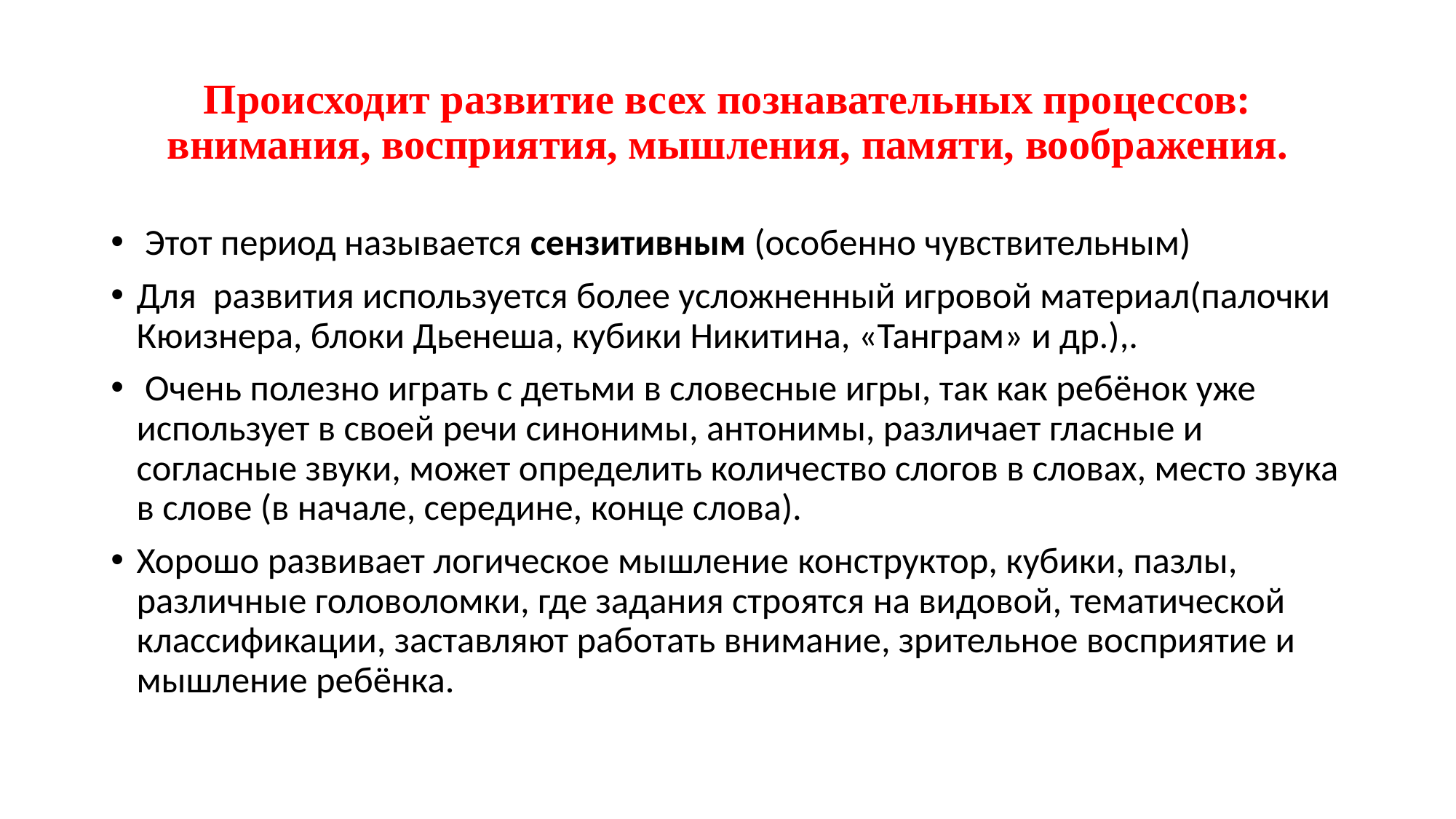

# Происходит развитие всех познавательных процессов: внимания, восприятия, мышления, памяти, воображения.
 Этот период называется сензитивным (особенно чувствительным)
Для  развития используется более усложненный игровой материал(палочки Кюизнера, блоки Дьенеша, кубики Никитина, «Танграм» и др.),.
 Очень полезно играть с детьми в словесные игры, так как ребёнок уже использует в своей речи синонимы, антонимы, различает гласные и согласные звуки, может определить количество слогов в словах, место звука в слове (в начале, середине, конце слова).
Хорошо развивает логическое мышление конструктор, кубики, пазлы, различные головоломки, где задания строятся на видовой, тематической классификации, заставляют работать внимание, зрительное восприятие и мышление ребёнка.